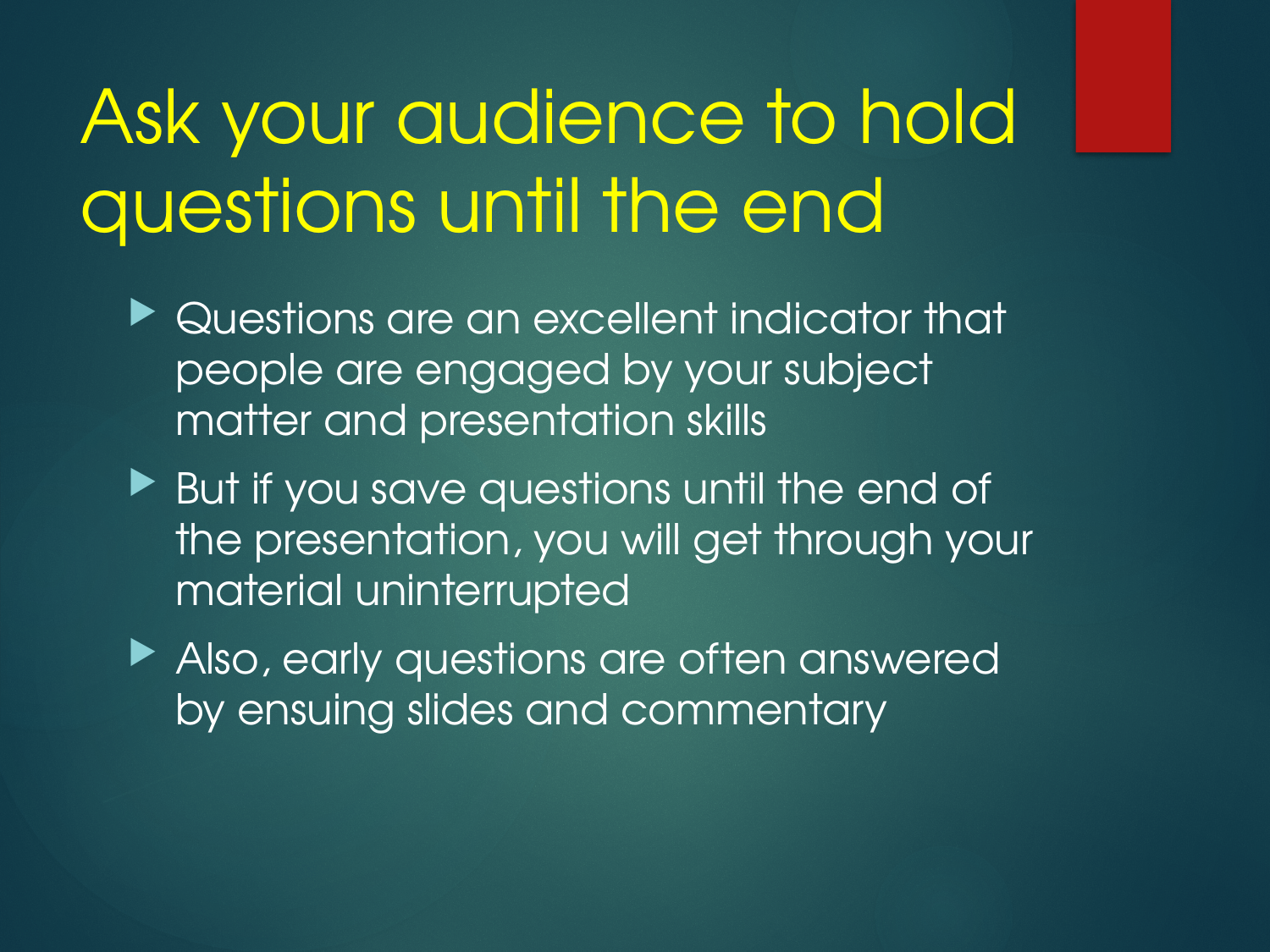

# Ask your audience to hold questions until the end
Questions are an excellent indicator that people are engaged by your subject matter and presentation skills
But if you save questions until the end of the presentation, you will get through your material uninterrupted
Also, early questions are often answered by ensuing slides and commentary